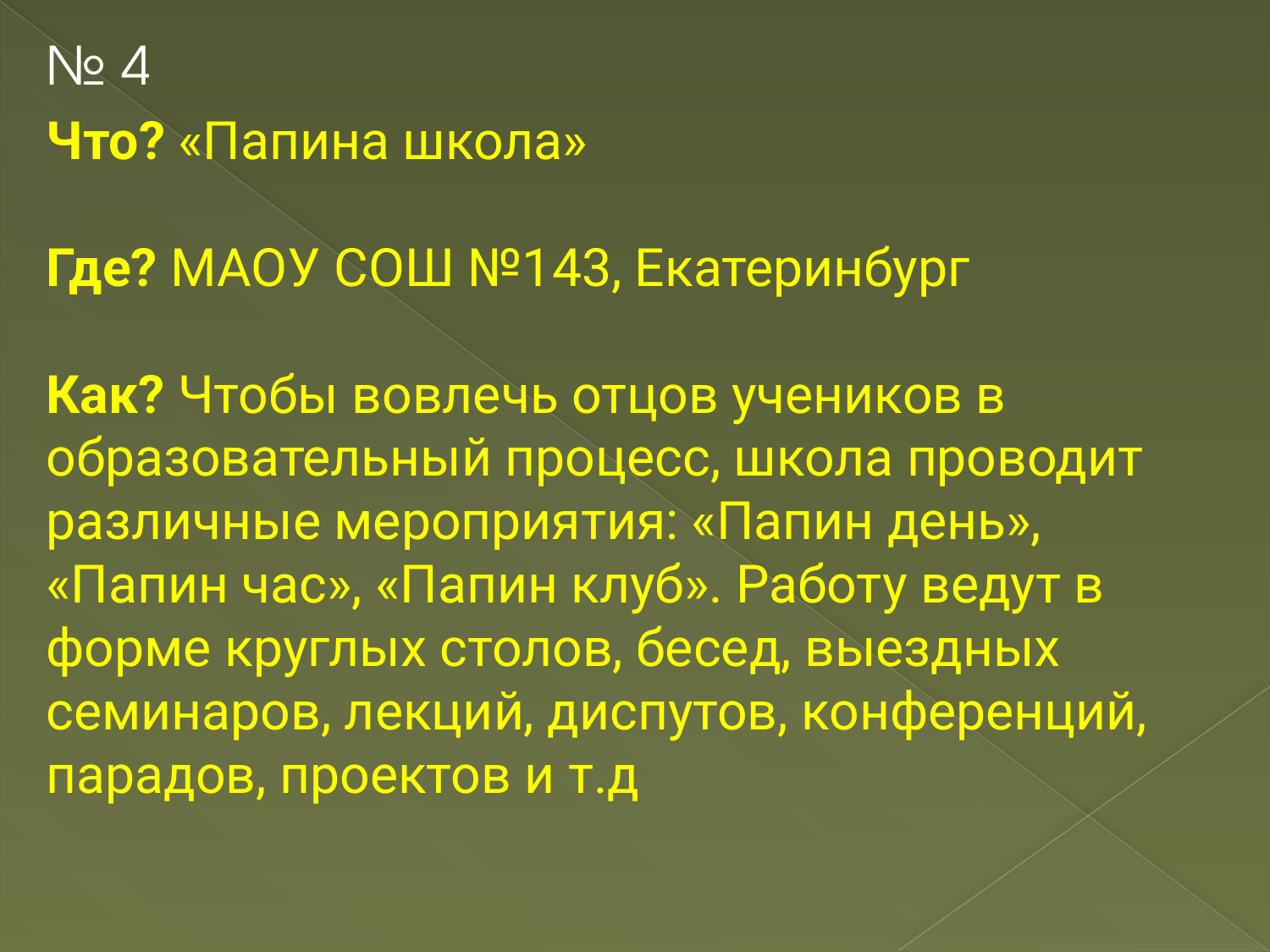

№ 4
Что? «Папина школа»
Где? МАОУ СОШ №143, Екатеринбург
Как? Чтобы вовлечь отцов учеников в образовательный процесс, школа проводит различные мероприятия: «Папин день», «Папин час», «Папин клуб». Работу ведут в форме круглых столов, бесед, выездных семинаров, лекций, диспутов, конференций, парадов, проектов и т.д